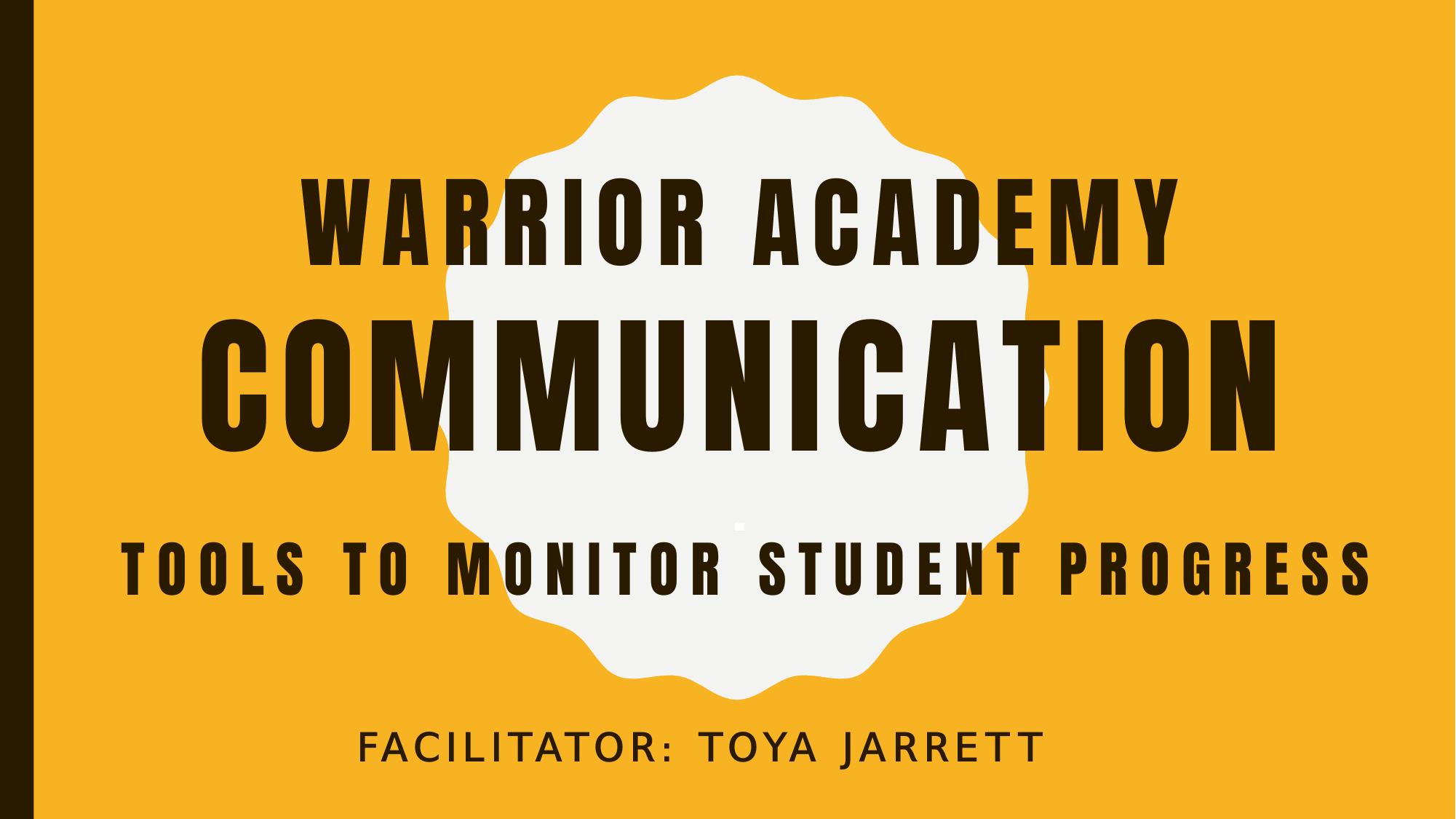

# Warrior Academy Communication . Tools to Monitor student progress
Facilitator: Toya Jarrett